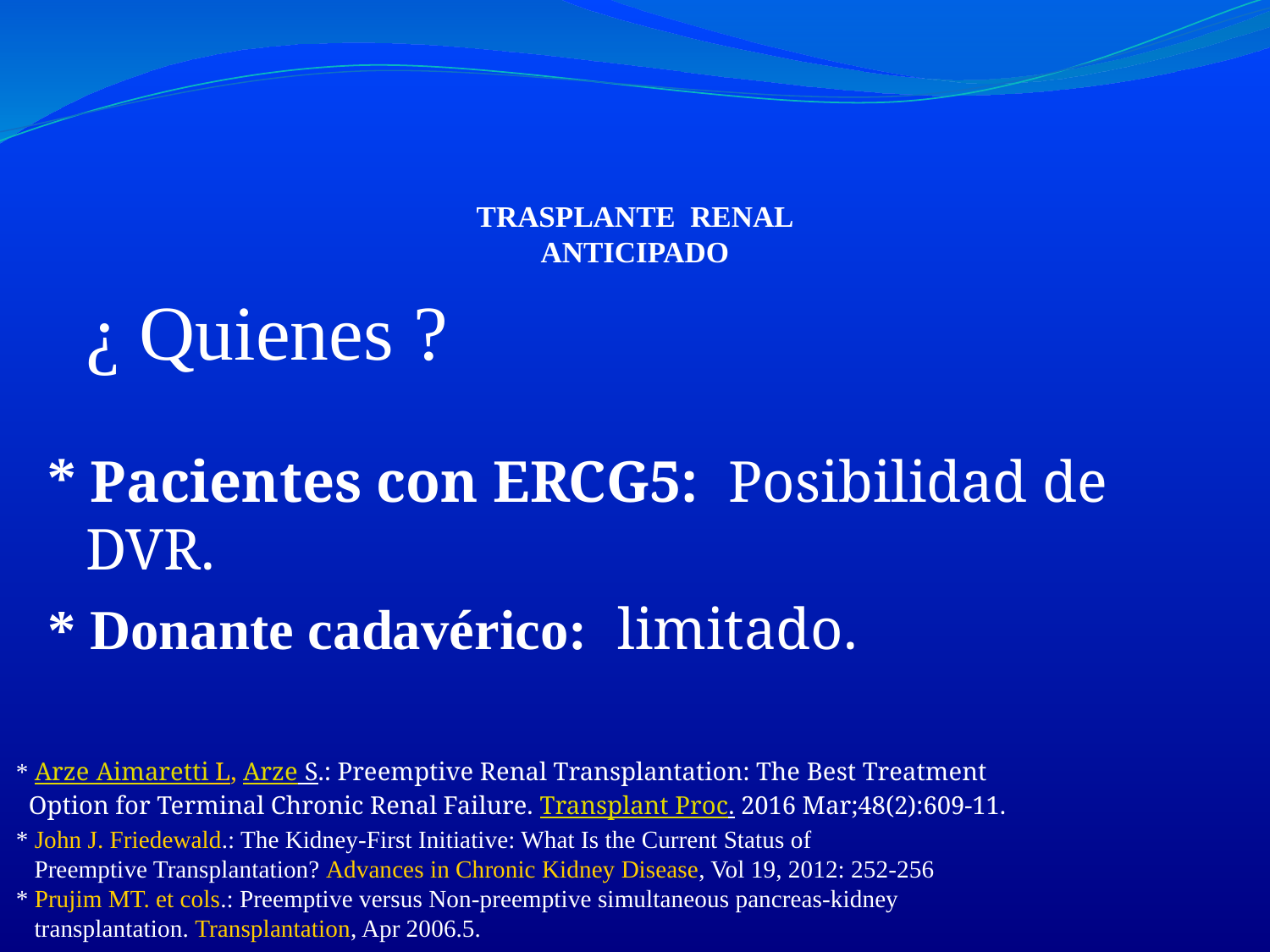

# TRASPLANTE  RENAL ANTICIPADO
	¿ Quienes ?

* Pacientes con ERCG5:  Posibilidad de DVR.
* Donante cadavérico:  limitado.

* Arze Aimaretti L, Arze S.: Preemptive Renal Transplantation: The Best Treatment
  Option for Terminal Chronic Renal Failure. Transplant Proc. 2016 Mar;48(2):609-11.
* John J. Friedewald.: The Kidney-First Initiative: What Is the Current Status of
   Preemptive Transplantation? Advances in Chronic Kidney Disease, Vol 19, 2012: 252-256
* Prujim MT. et cols.: Preemptive versus Non-preemptive simultaneous pancreas-kidney
   transplantation. Transplantation, Apr 2006.5.